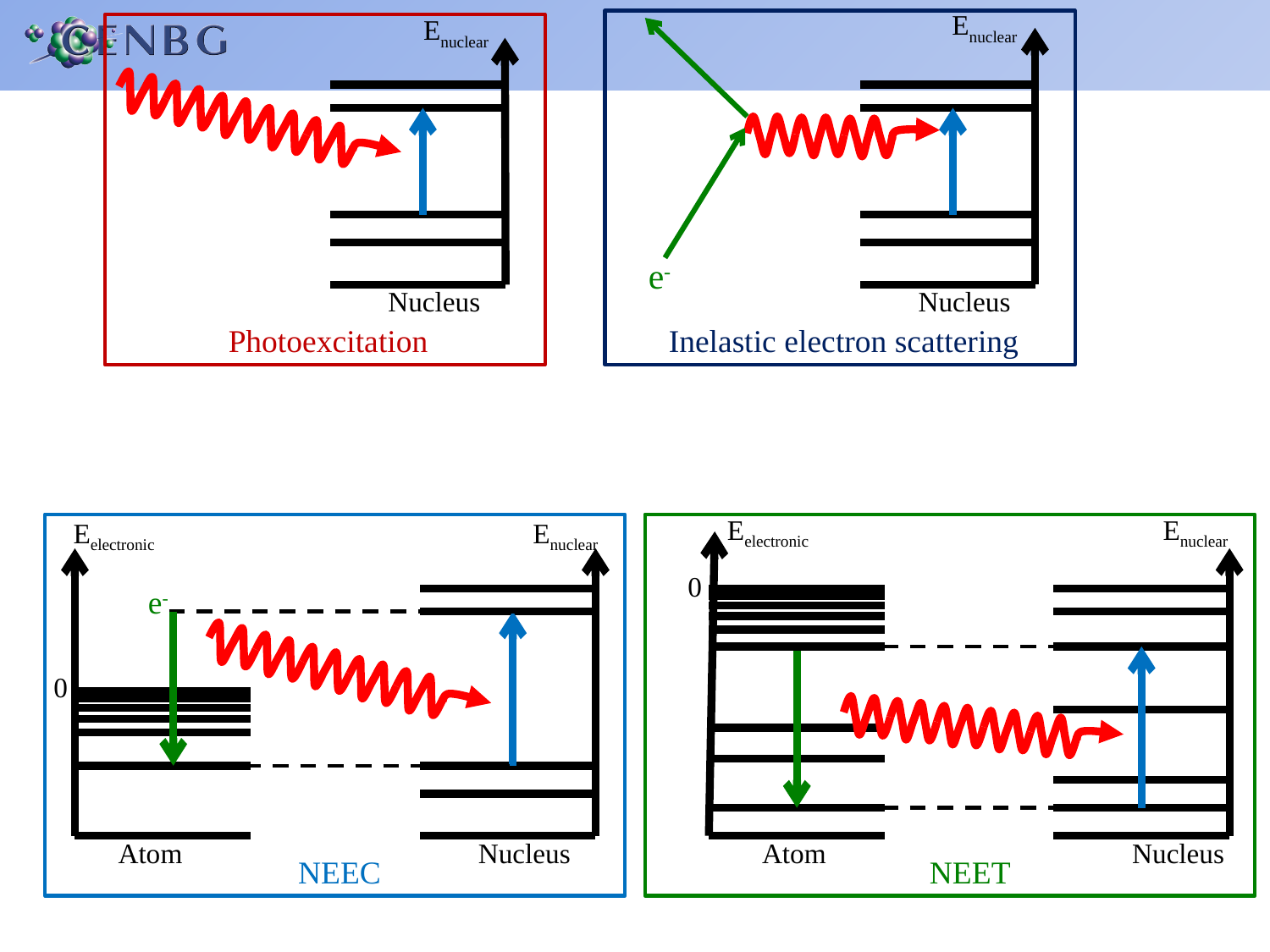

Enuclear
Enuclear

e-
Nucleus
Nucleus
Photoexcitation
Inelastic electron scattering
Eelectronic
Enuclear
Eelectronic
Enuclear

0
e-

0

Atom
Nucleus
Atom
Nucleus
NEEC
NEET